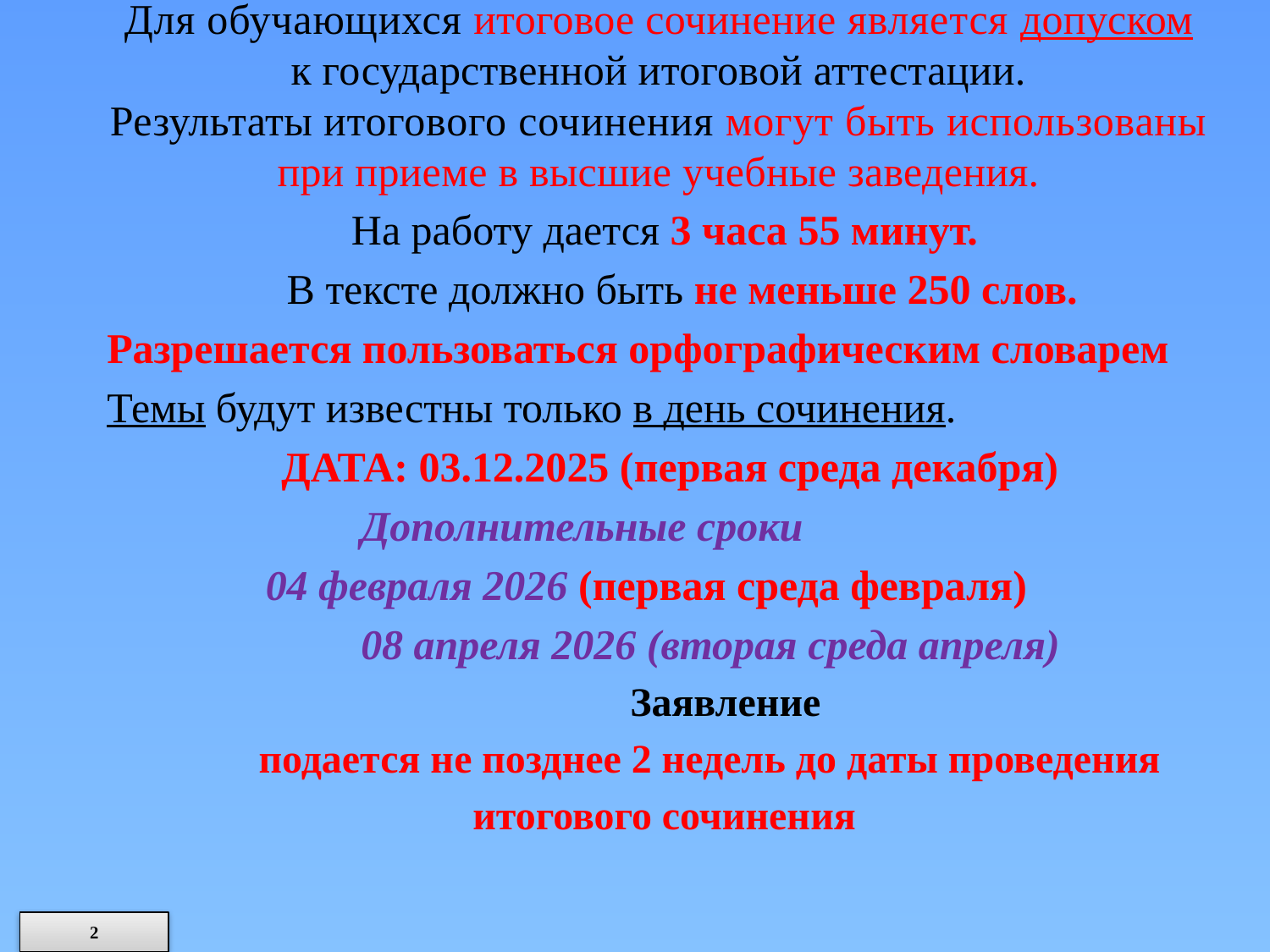

# Для обучающихся итоговое сочинение является допуском к государственной итоговой аттестации. Результаты итогового сочинения могут быть использованы при приеме в высшие учебные заведения.
|  |
| --- |
На работу дается 3 часа 55 минут.
                 В тексте должно быть не меньше 250 слов.
Разрешается пользоваться орфографическим словарем
Темы будут известны только в день сочинения.
		ДАТА: 03.12.2025 (первая среда декабря)
		Дополнительные сроки
	   04 февраля 2026 (первая среда февраля)
		08 апреля 2026 (вторая среда апреля)
            Заявление
          подается не позднее 2 недель до даты проведения
итогового сочинения
2